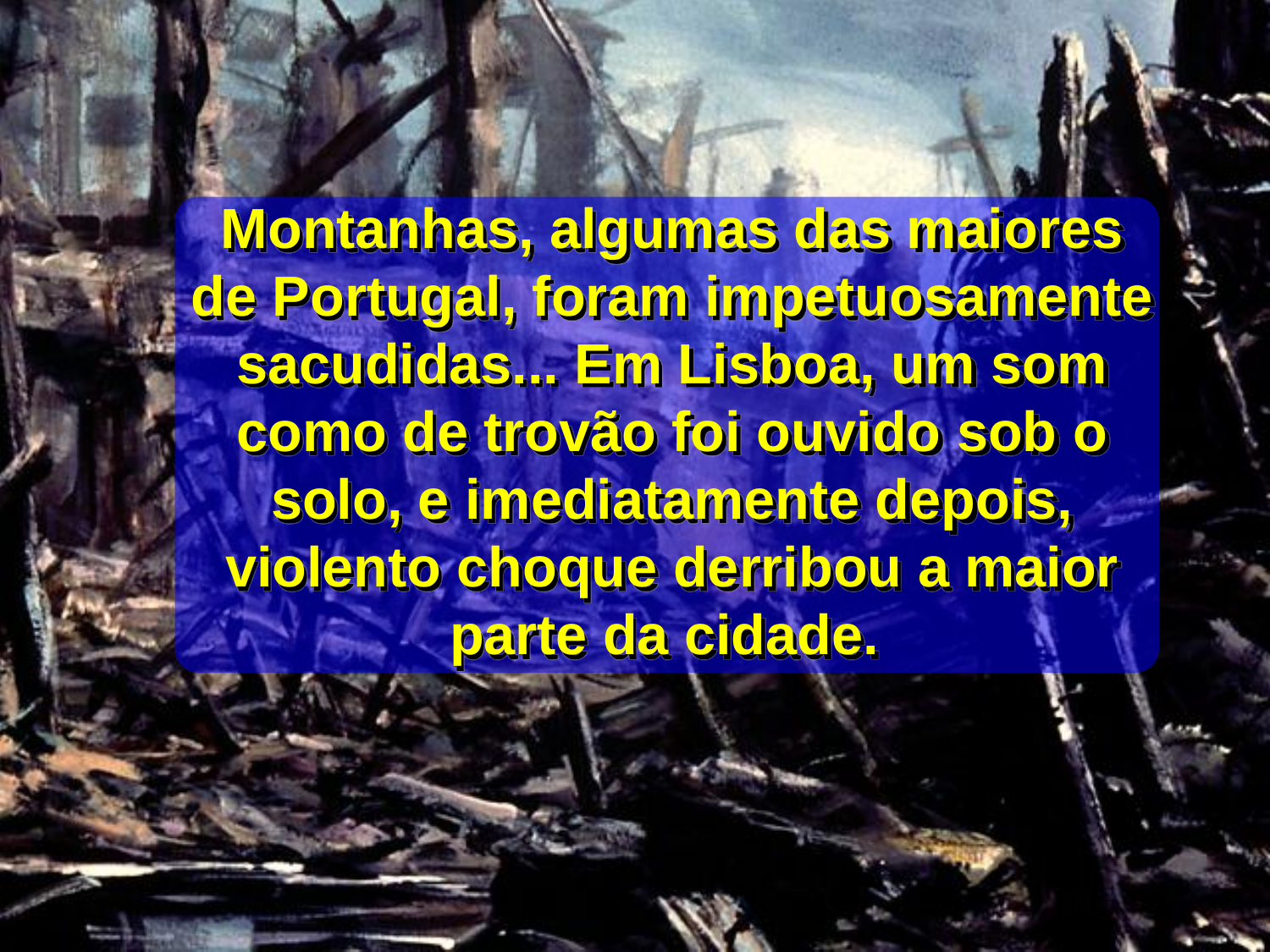

Montanhas, algumas das maiores de Portugal, foram impetuosamente sacudidas... Em Lisboa, um som como de trovão foi ouvido sob o solo, e imediatamente depois, violento choque derribou a maior parte da cidade.